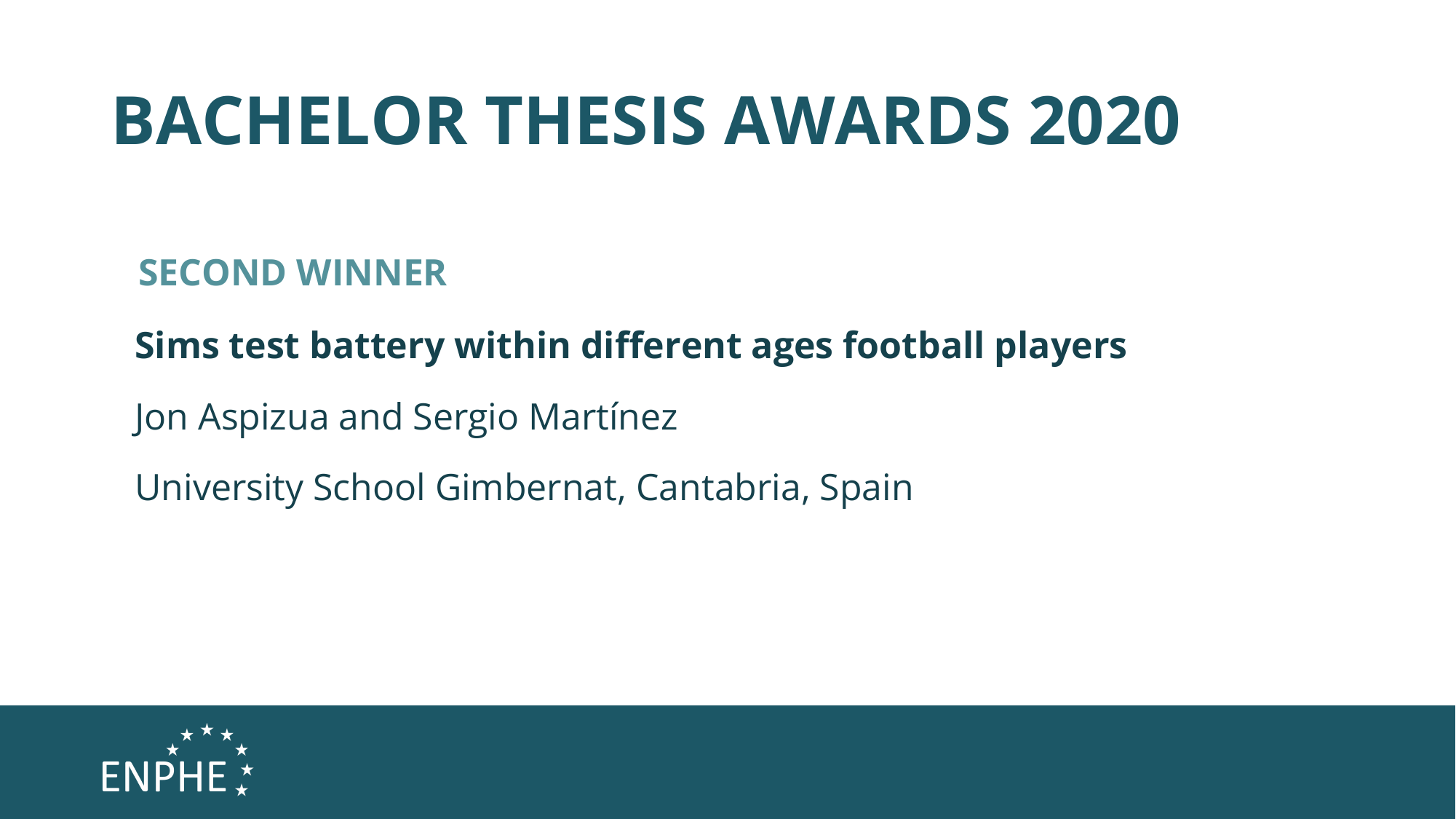

# BACHELOR THESIS AWARDS 2020
SECOND WINNER
Sims test battery within different ages football players
Jon Aspizua and Sergio Martínez
University School Gimbernat, Cantabria, Spain